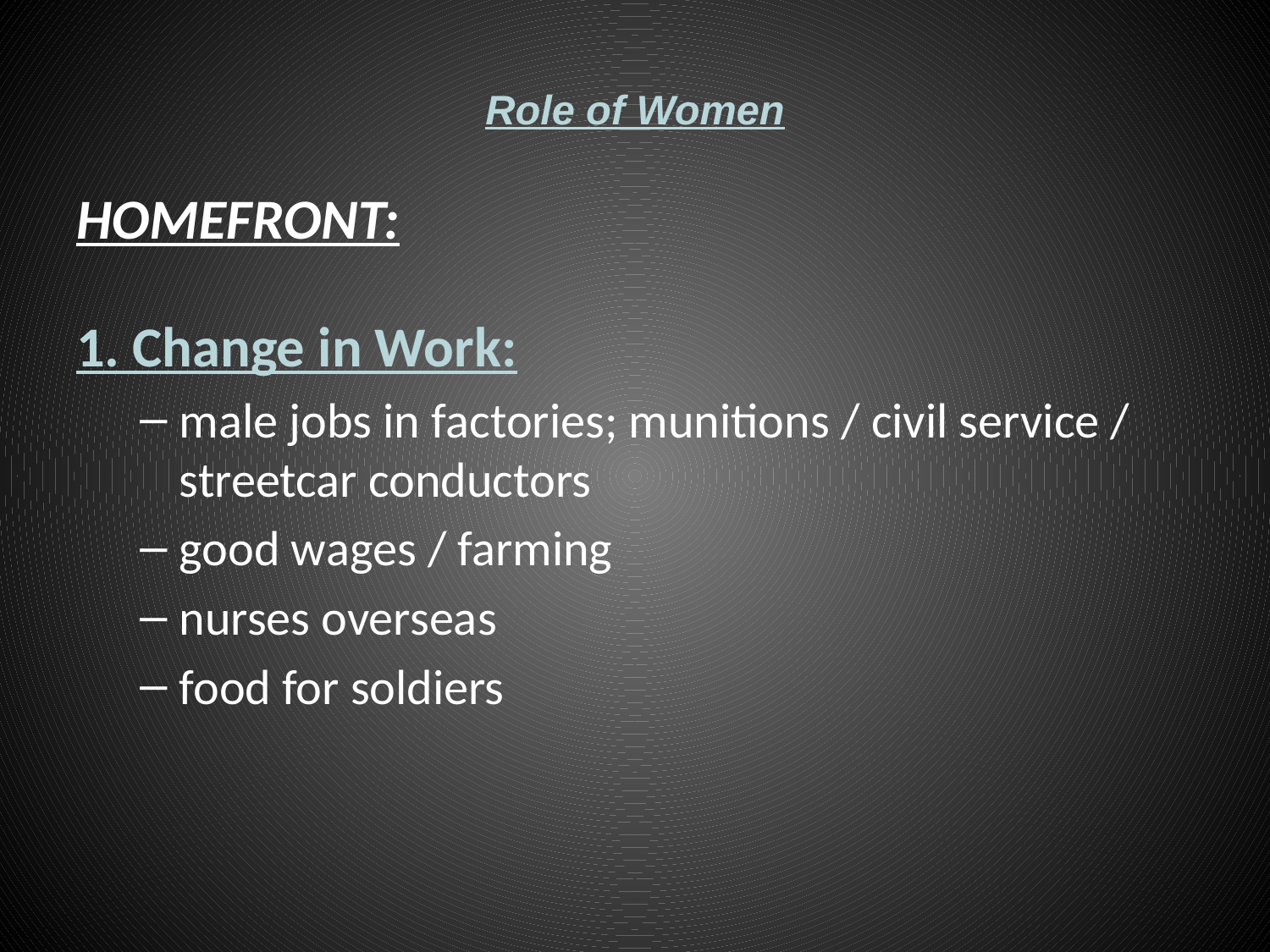

# Role of Women
HOMEFRONT:

1. Change in Work:
male jobs in factories; munitions / civil service / streetcar conductors
good wages / farming
nurses overseas
food for soldiers